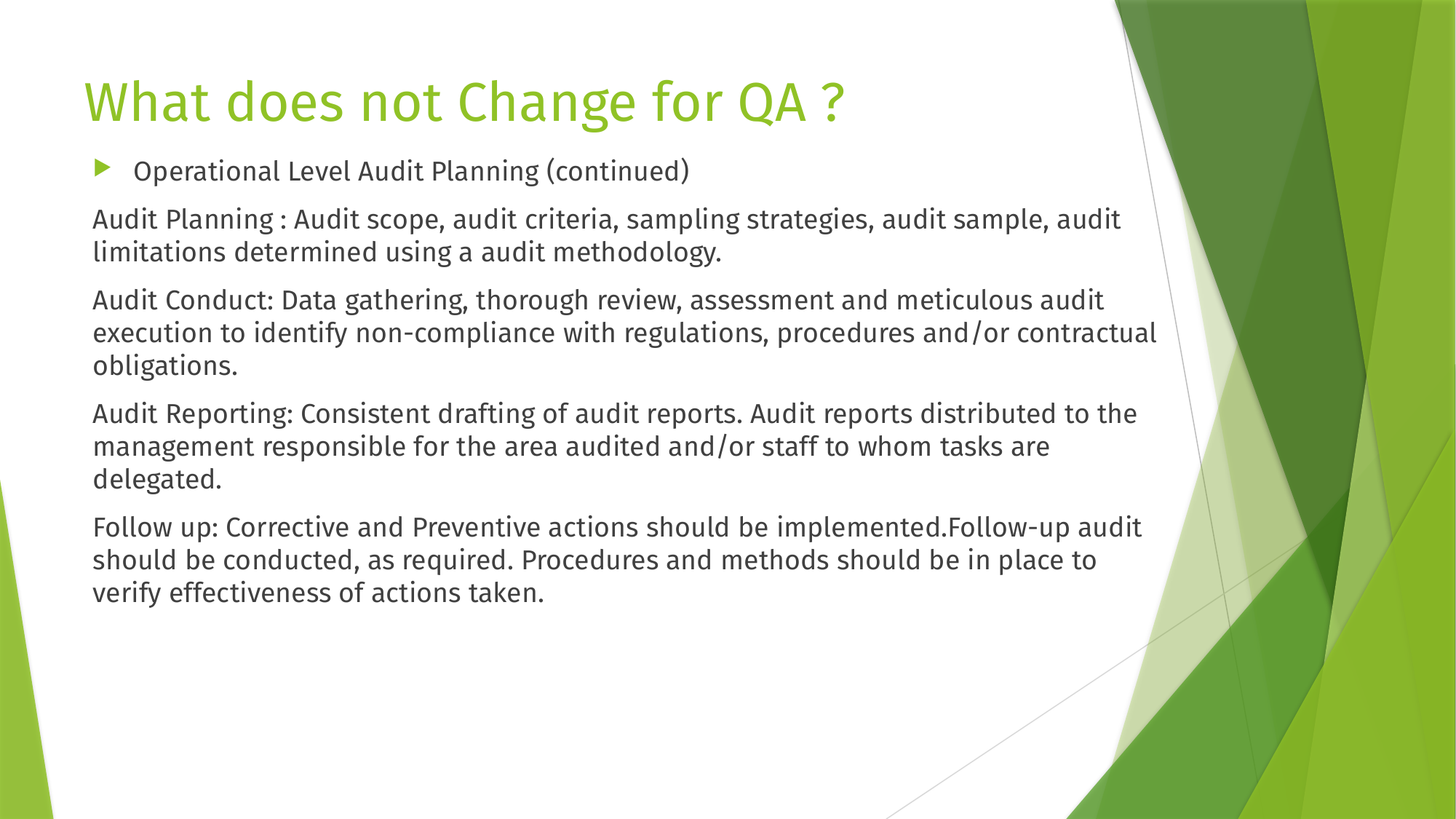

# What does not Change for QA ?
Operational Level Audit Planning (continued)
Audit Planning : Audit scope, audit criteria, sampling strategies, audit sample, audit limitations determined using a audit methodology.
Audit Conduct: Data gathering, thorough review, assessment and meticulous audit execution to identify non-compliance with regulations, procedures and/or contractual obligations.
Audit Reporting: Consistent drafting of audit reports. Audit reports distributed to the management responsible for the area audited and/or staff to whom tasks are delegated.
Follow up: Corrective and Preventive actions should be implemented.Follow-up audit should be conducted, as required. Procedures and methods should be in place to verify effectiveness of actions taken.